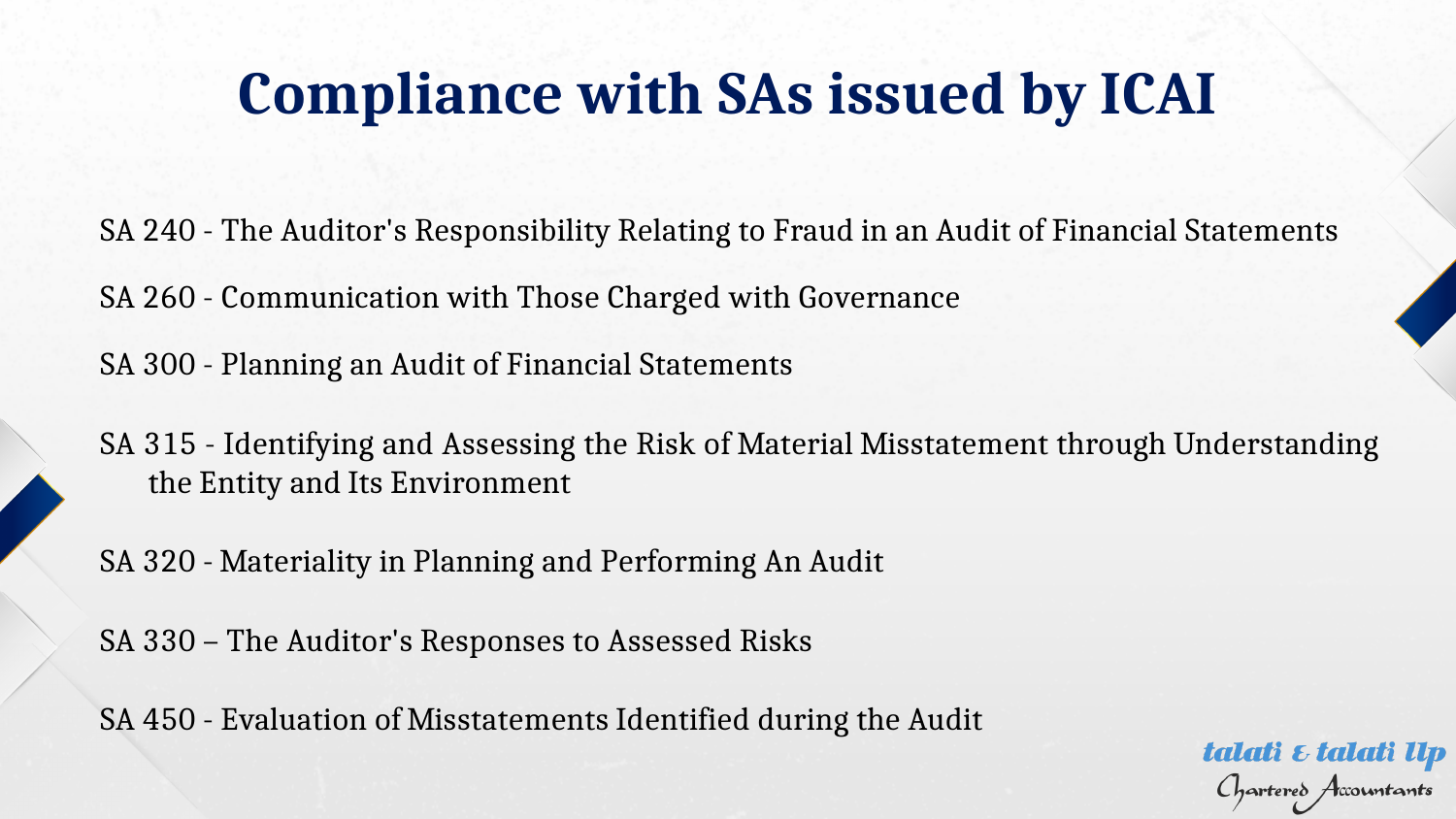

# Compliance with SAs issued by ICAI
SA 240 - The Auditor's Responsibility Relating to Fraud in an Audit of Financial Statements
SA 260 - Communication with Those Charged with Governance
SA 300 - Planning an Audit of Financial Statements
SA 315 - Identifying and Assessing the Risk of Material Misstatement through Understanding the Entity and Its Environment
SA 320 - Materiality in Planning and Performing An Audit
SA 330 – The Auditor's Responses to Assessed Risks
SA 450 - Evaluation of Misstatements Identified during the Audit